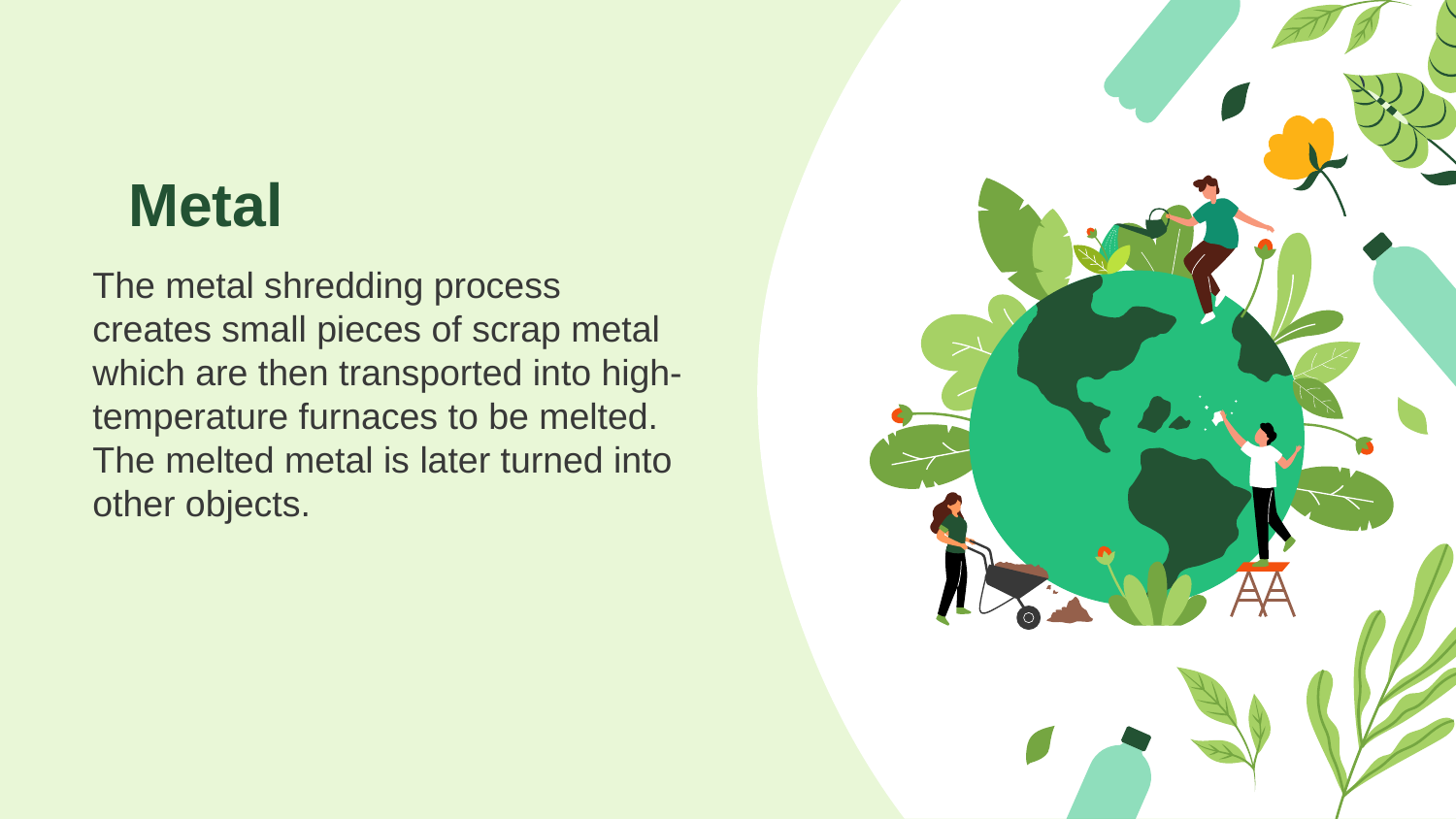

# Metal

The metal shredding process creates small pieces of scrap metal which are then transported into high- temperature furnaces to be melted. The melted metal is later turned into other objects.